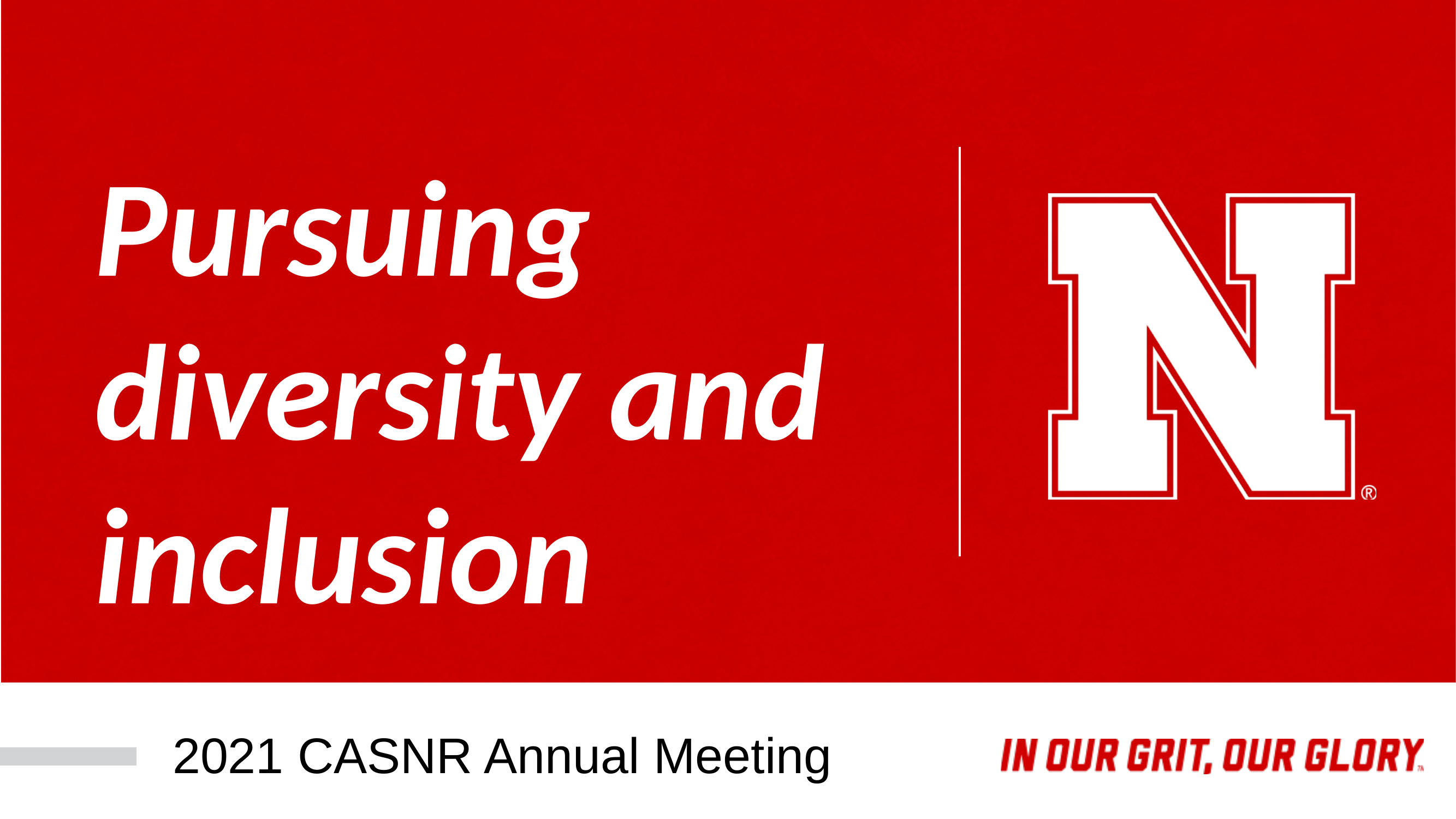

# Pursuing diversity and inclusion
2021 CASNR Annual Meeting